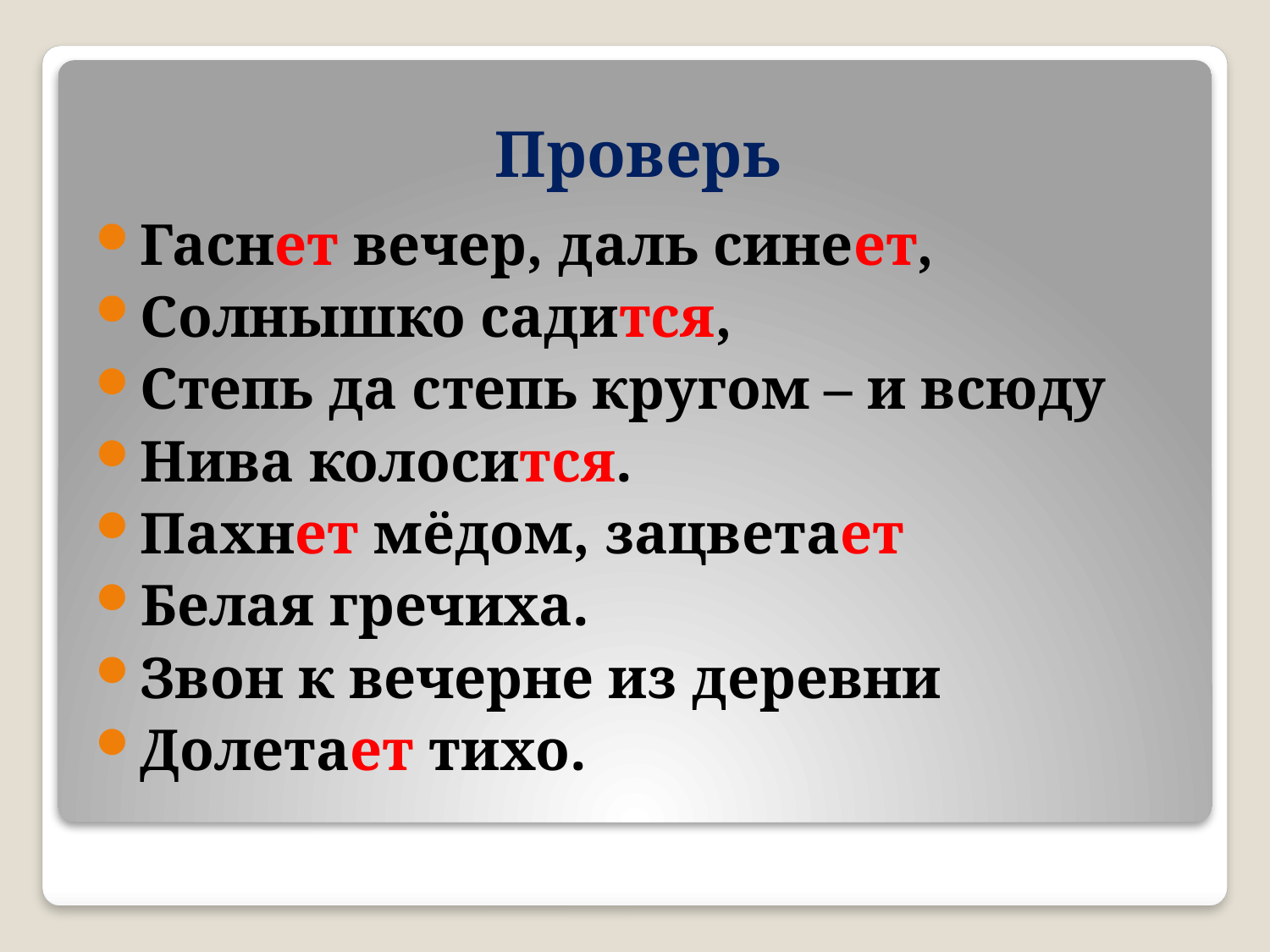

# Проверь
Гаснет вечер, даль синеет,
Солнышко садится,
Степь да степь кругом – и всюду
Нива колосится.
Пахнет мёдом, зацветает
Белая гречиха.
Звон к вечерне из деревни
Долетает тихо.